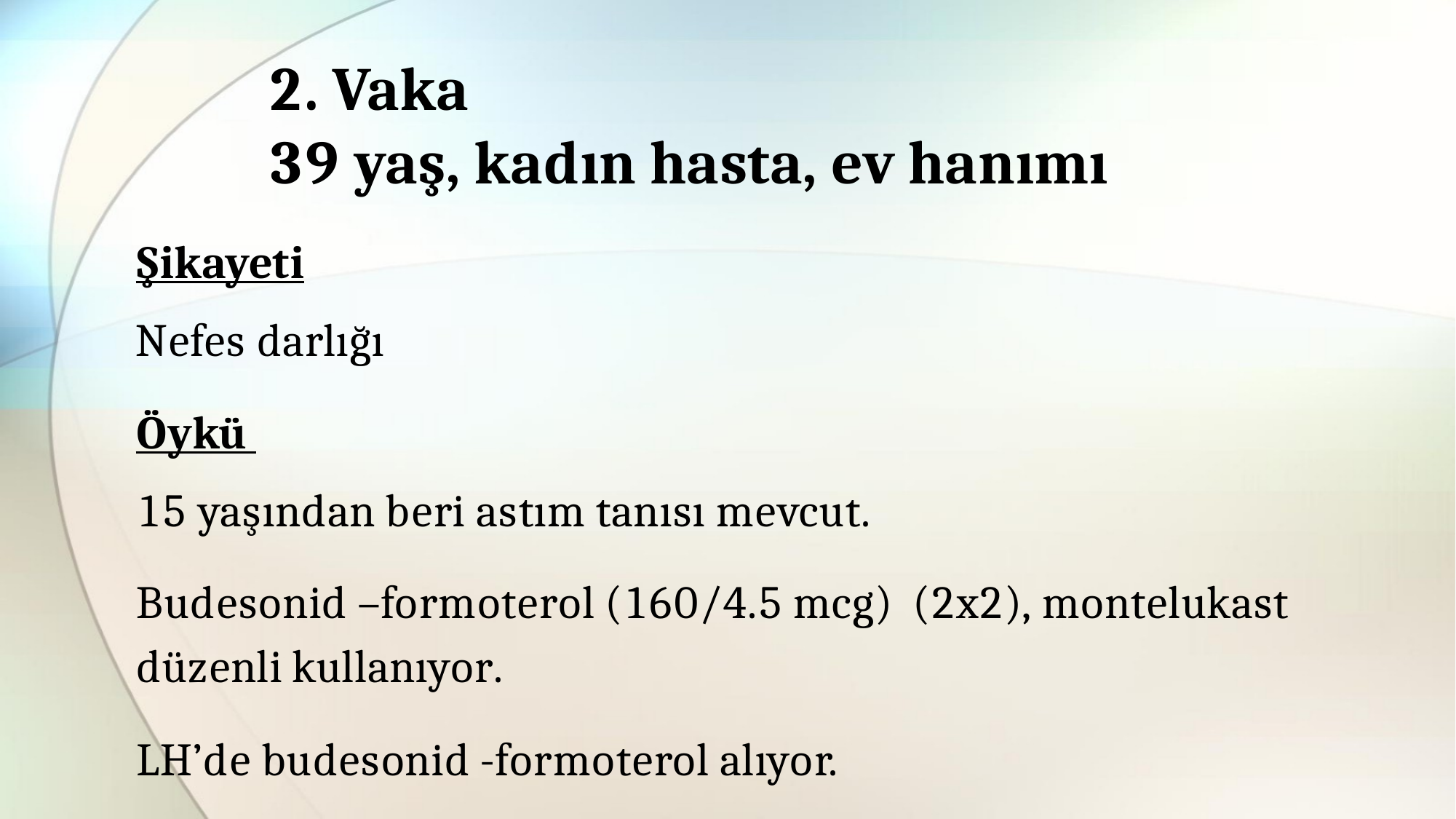

# 2. Vaka 39 yaş, kadın hasta, ev hanımı
Şikayeti
Nefes darlığı
Öykü
15 yaşından beri astım tanısı mevcut.
Budesonid –formoterol (160/4.5 mcg)  (2x2), montelukast düzenli kullanıyor.
LH’de budesonid -formoterol alıyor.